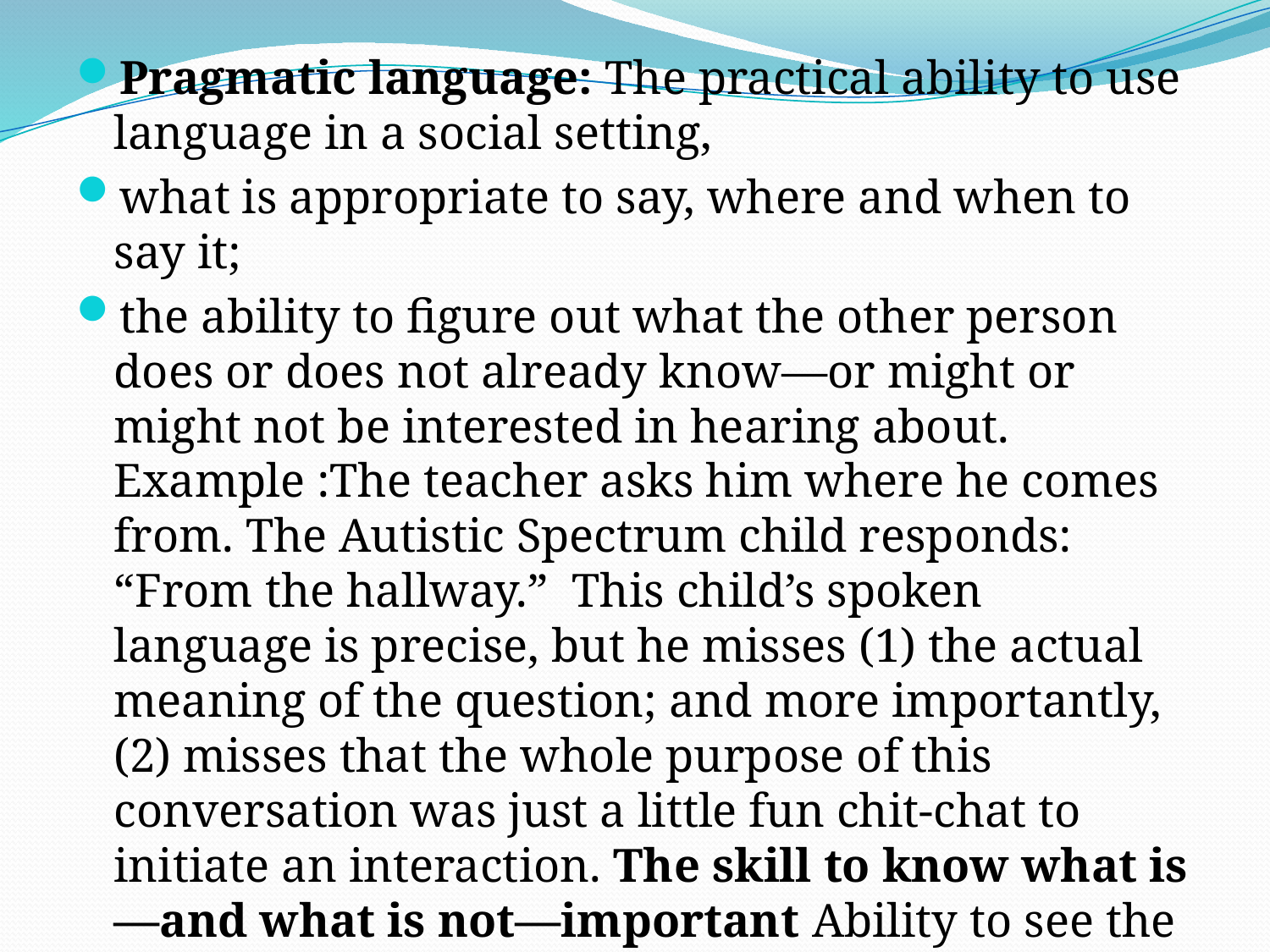

Pragmatic language: The practical ability to use language in a social setting,
what is appropriate to say, where and when to say it;
the ability to figure out what the other person does or does not already know—or might or might not be interested in hearing about.  Example :The teacher asks him where he comes from. The Autistic Spectrum child responds: “From the hallway.”  This child’s spoken language is precise, but he misses (1) the actual meaning of the question; and more importantly, (2) misses that the whole purpose of this conversation was just a little fun chit-chat to initiate an interaction. The skill to know what is—and what is not—important Ability to see the big picture rather than fixate on details. Ability to maintain a full range of interests.